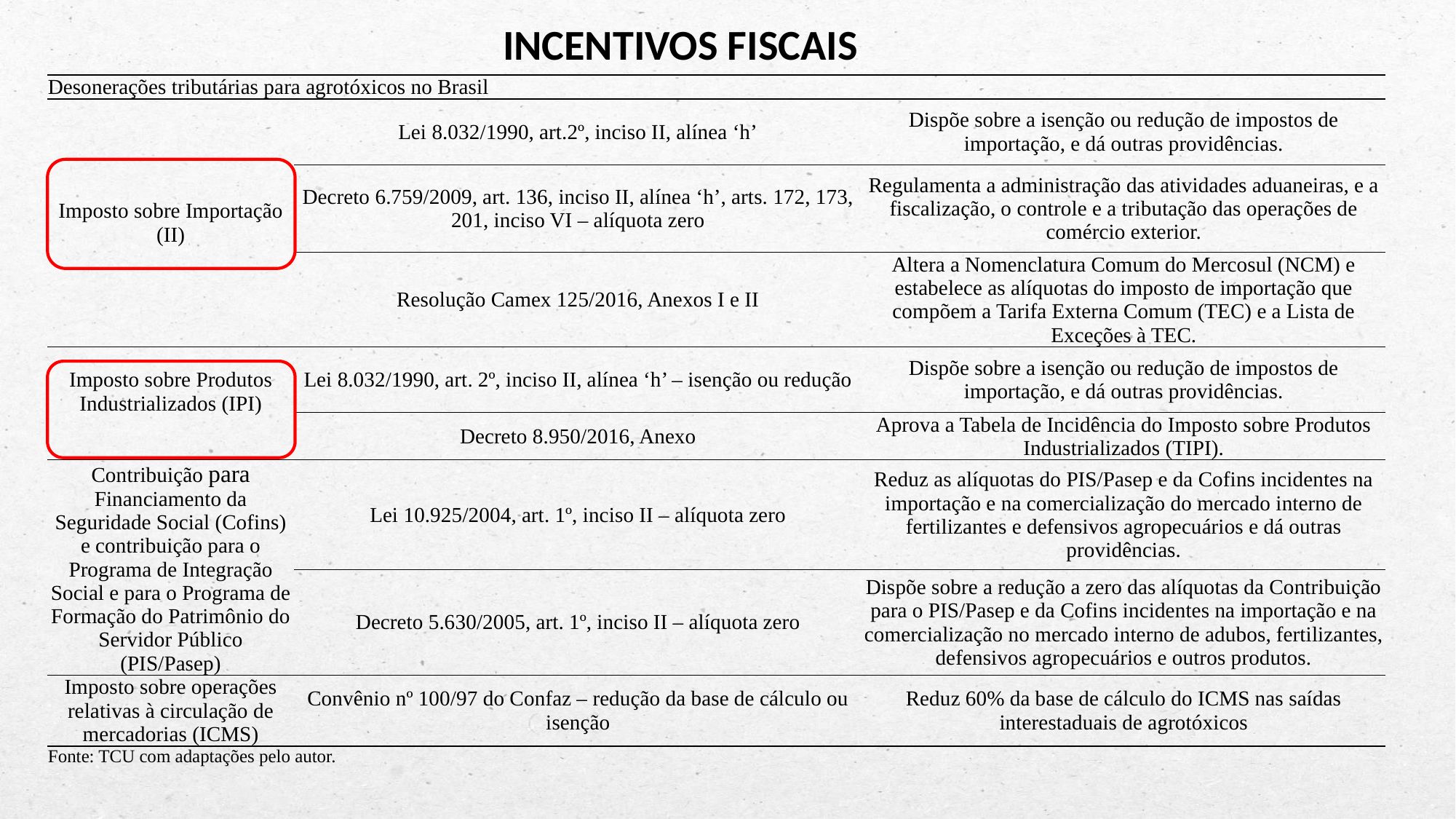

INCENTIVOS FISCAIS
| Desonerações tributárias para agrotóxicos no Brasil |  |  |
| --- | --- | --- |
| Imposto sobre Importação (II) | Lei 8.032/1990, art.2º, inciso II, alínea ‘h’ | Dispõe sobre a isenção ou redução de impostos de importação, e dá outras providências. |
|  | Decreto 6.759/2009, art. 136, inciso II, alínea ‘h’, arts. 172, 173, 201, inciso VI – alíquota zero | Regulamenta a administração das atividades aduaneiras, e a fiscalização, o controle e a tributação das operações de comércio exterior. |
|  | Resolução Camex 125/2016, Anexos I e II | Altera a Nomenclatura Comum do Mercosul (NCM) e estabelece as alíquotas do imposto de importação que compõem a Tarifa Externa Comum (TEC) e a Lista de Exceções à TEC. |
| Imposto sobre Produtos Industrializados (IPI) | Lei 8.032/1990, art. 2º, inciso II, alínea ‘h’ – isenção ou redução | Dispõe sobre a isenção ou redução de impostos de importação, e dá outras providências. |
|  | Decreto 8.950/2016, Anexo | Aprova a Tabela de Incidência do Imposto sobre Produtos Industrializados (TIPI). |
| Contribuição para Financiamento da Seguridade Social (Cofins) e contribuição para o Programa de Integração Social e para o Programa de Formação do Patrimônio do Servidor Público (PIS/Pasep) | Lei 10.925/2004, art. 1º, inciso II – alíquota zero | Reduz as alíquotas do PIS/Pasep e da Cofins incidentes na importação e na comercialização do mercado interno de fertilizantes e defensivos agropecuários e dá outras providências. |
|  | Decreto 5.630/2005, art. 1º, inciso II – alíquota zero | Dispõe sobre a redução a zero das alíquotas da Contribuição para o PIS/Pasep e da Cofins incidentes na importação e na comercialização no mercado interno de adubos, fertilizantes, defensivos agropecuários e outros produtos. |
| Imposto sobre operações relativas à circulação de mercadorias (ICMS) | Convênio nº 100/97 do Confaz – redução da base de cálculo ou isenção | Reduz 60% da base de cálculo do ICMS nas saídas interestaduais de agrotóxicos |
| Fonte: TCU com adaptações pelo autor. |  |  |